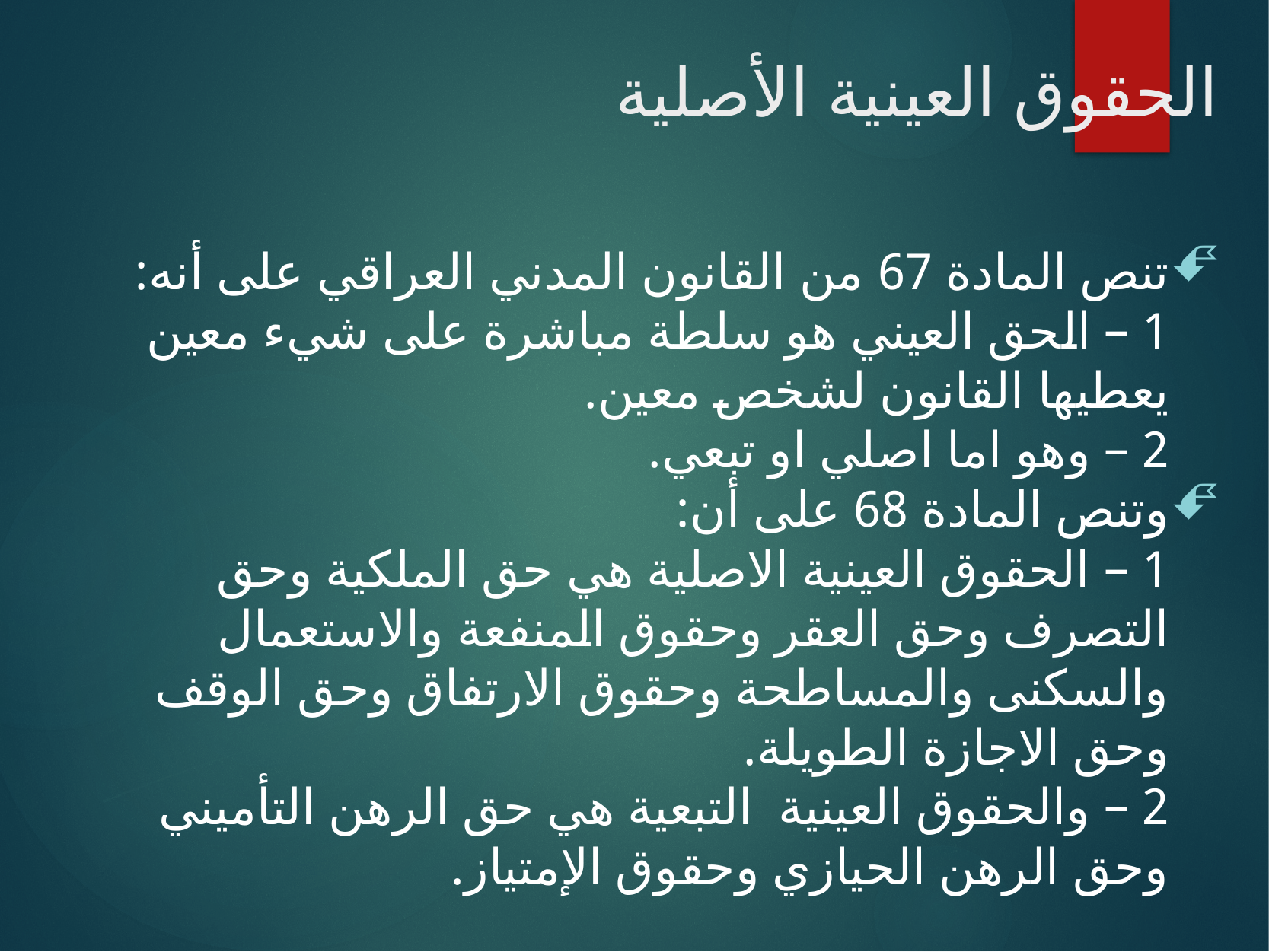

# الحقوق العينية الأصلية
تنص المادة 67 من القانون المدني العراقي على أنه:
1 – الحق العيني هو سلطة مباشرة على شيء معين يعطيها القانون لشخص معين.
2 – وهو اما اصلي او تبعي.
وتنص المادة 68 على أن:
1 – الحقوق العينية الاصلية هي حق الملكية وحق التصرف وحق العقر وحقوق المنفعة والاستعمال والسكنى والمساطحة وحقوق الارتفاق وحق الوقف وحق الاجازة الطويلة.
2 – والحقوق العينية  التبعية هي حق الرهن التأميني وحق الرهن الحيازي وحقوق الإمتياز.